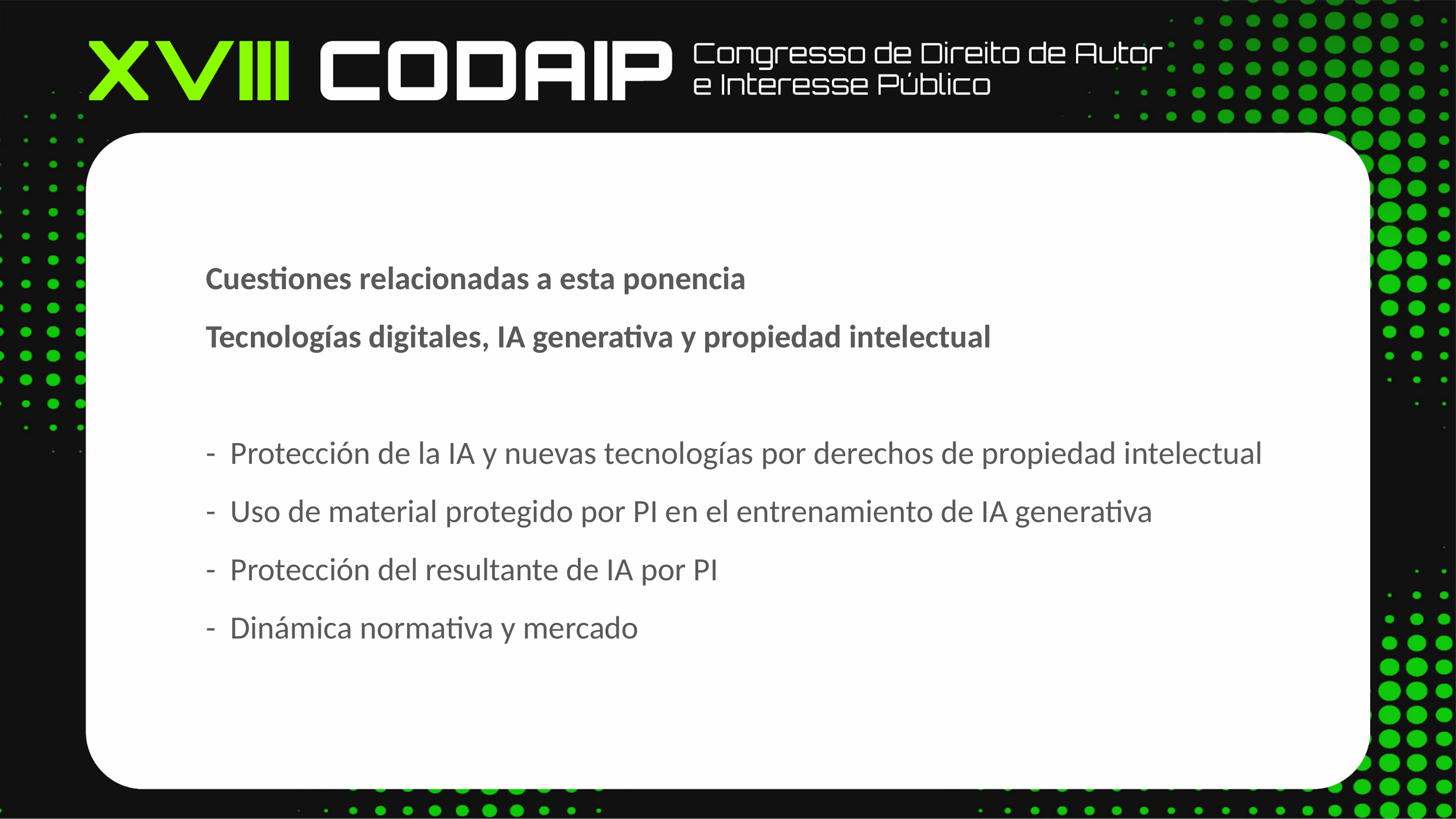

# Cuestiones relacionadas a esta ponencia Tecnologías digitales, IA generativa y propiedad intelectual -  Protección de la IA y nuevas tecnologías por derechos de propiedad intelectual -  Uso de material protegido por PI en el entrenamiento de IA generativa -  Protección del resultante de IA por PI -  Dinámica normativa y mercado